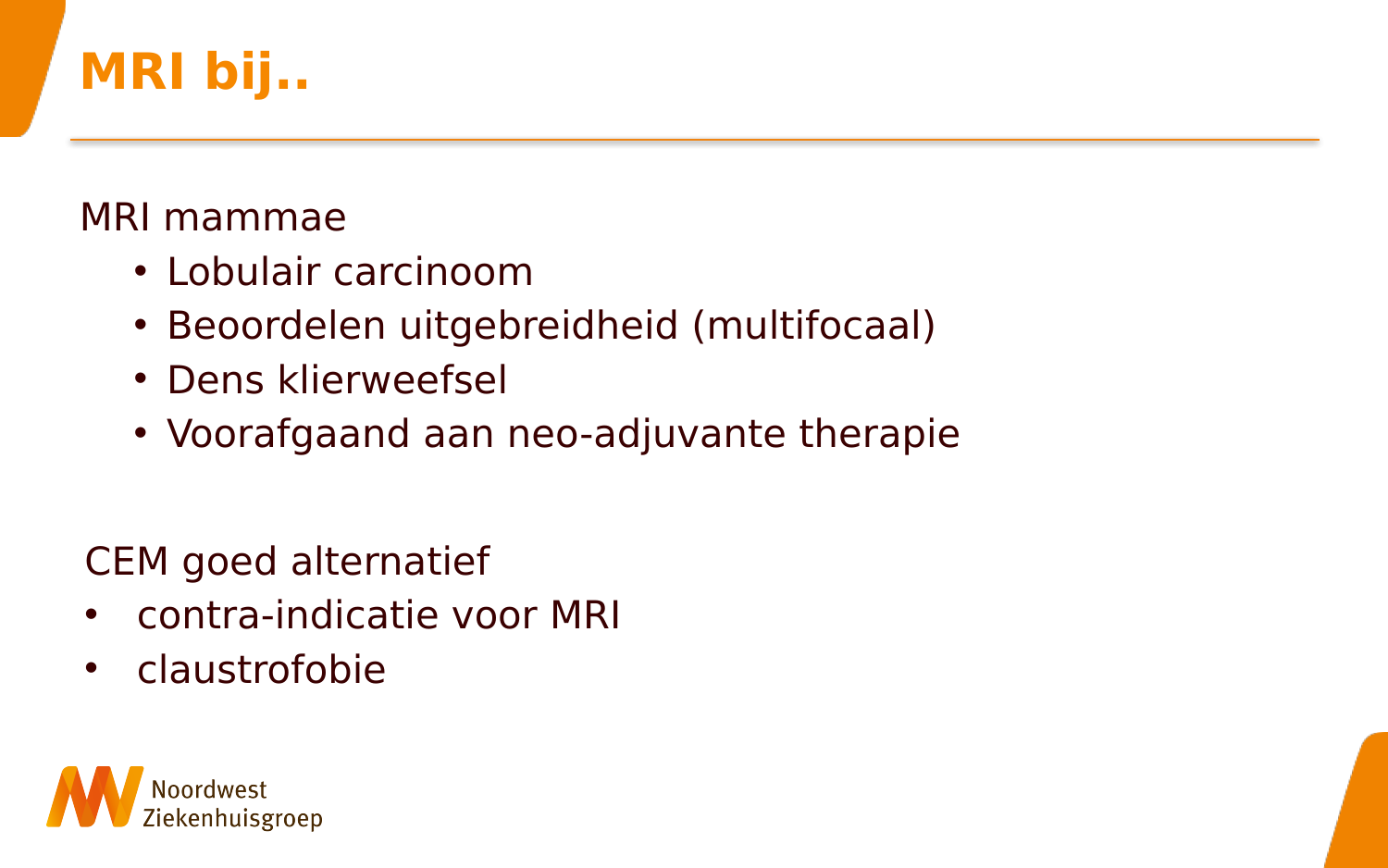

# MRI bij..
MRI mammae
Lobulair carcinoom
Beoordelen uitgebreidheid (multifocaal)
Dens klierweefsel
Voorafgaand aan neo-adjuvante therapie

CEM goed alternatief
contra-indicatie voor MRI
claustrofobie